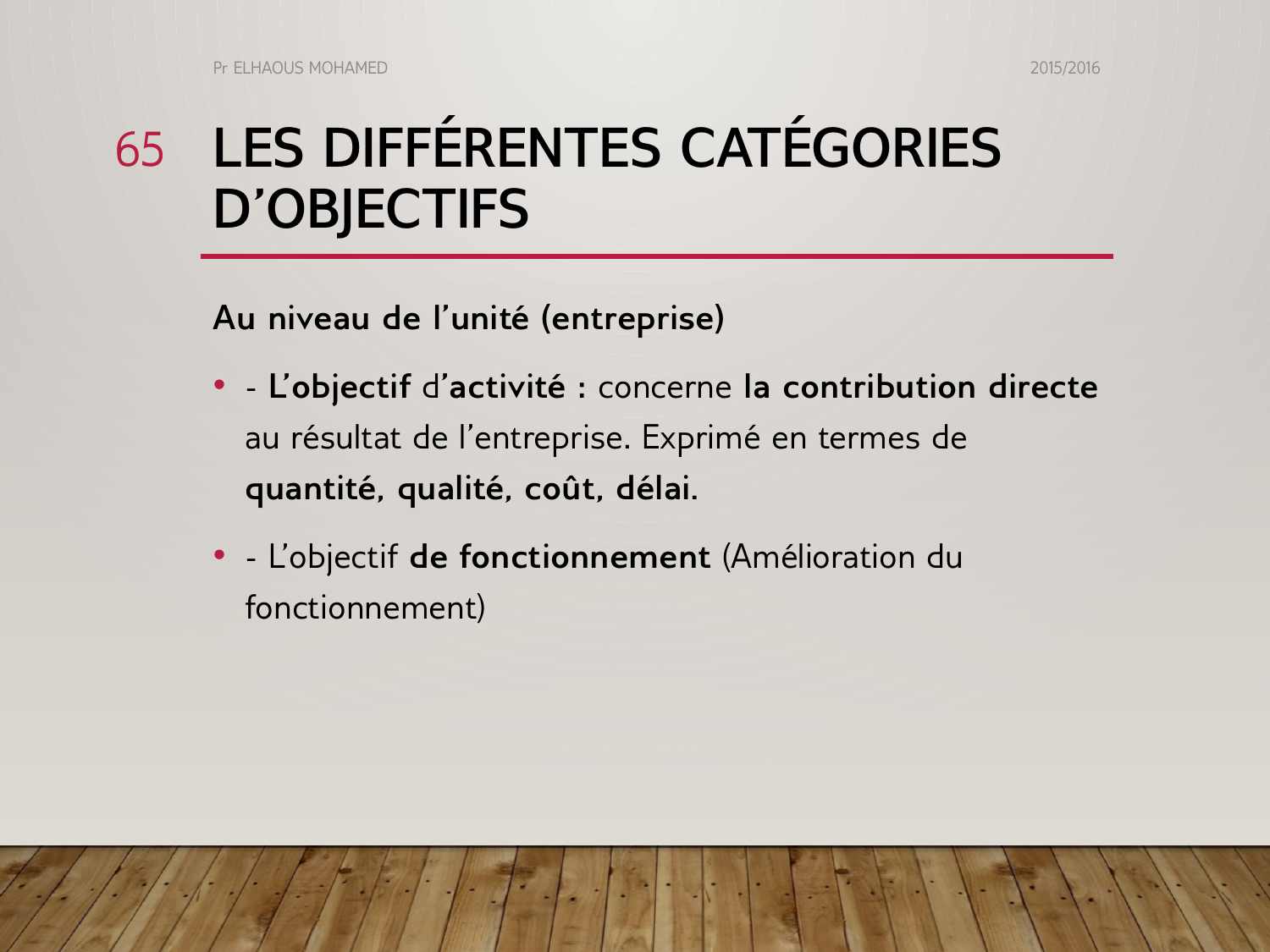

Pr ELHAOUS MOHAMED
2015/2016
65
# Les différentes catégories d’objectifs
Au niveau de l’unité (entreprise)
- L’objectif d’activité : concerne la contribution directe au résultat de l’entreprise. Exprimé en termes de quantité, qualité, coût, délai.
- L’objectif de fonctionnement (Amélioration du fonctionnement)